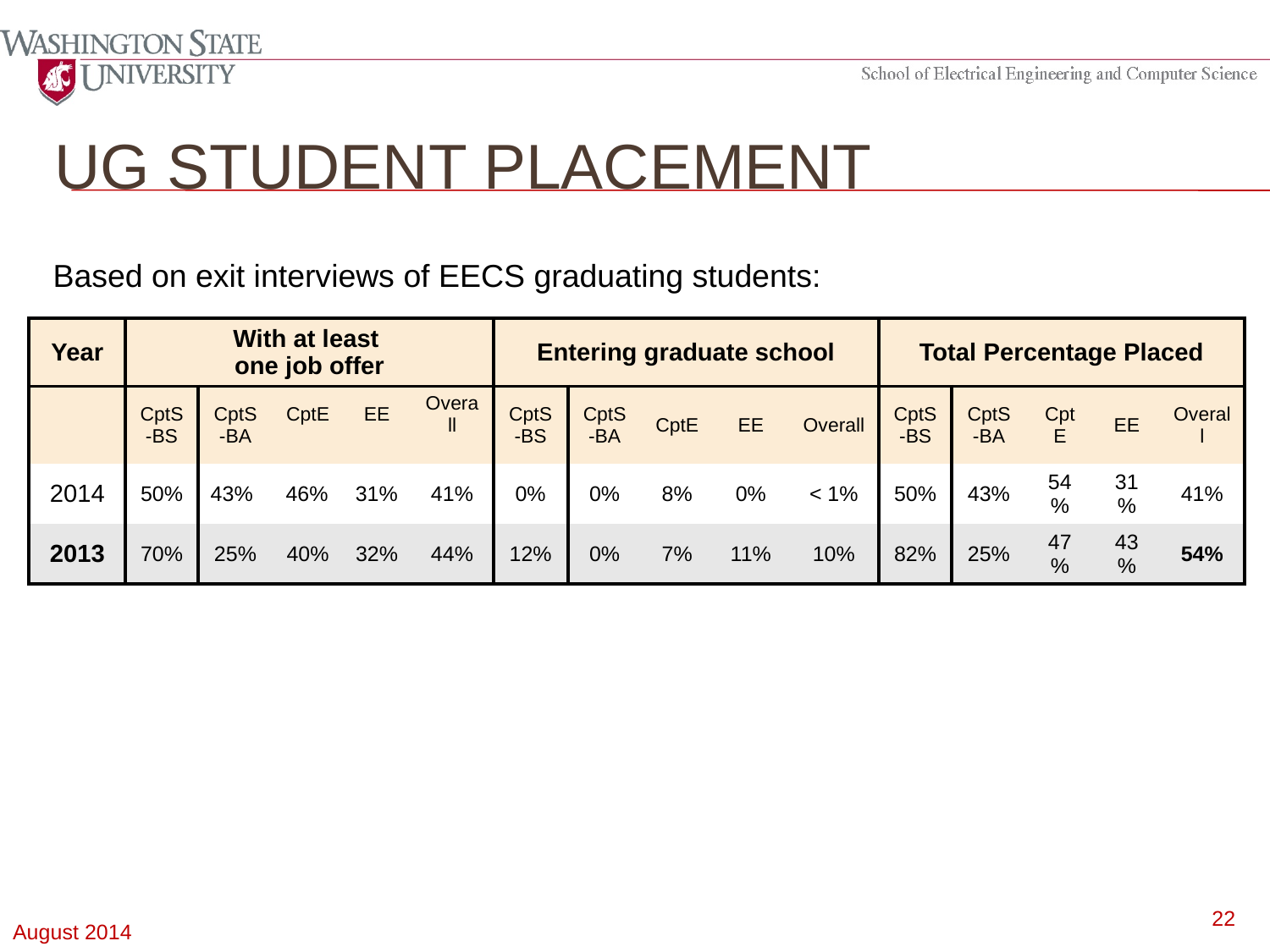

# UG student placement
Based on exit interviews of EECS graduating students:
| Year | With at least one job offer |  |  |  |  | Entering graduate school |  |  |  |  | Total Percentage Placed |  |  |  |  |
| --- | --- | --- | --- | --- | --- | --- | --- | --- | --- | --- | --- | --- | --- | --- | --- |
|  | CptS-BS | CptS-BA | CptE | EE | Overall | CptS-BS | CptS-BA | CptE | EE | Overall | CptS-BS | CptS-BA | CptE | EE | Overall |
| 2014 | 50% | 43% | 46% | 31% | 41% | 0% | 0% | 8% | 0% | < 1% | 50% | 43% | 54% | 31% | 41% |
| 2013 | 70% | 25% | 40% | 32% | 44% | 12% | 0% | 7% | 11% | 10% | 82% | 25% | 47% | 43% | 54% |
22
August 2014